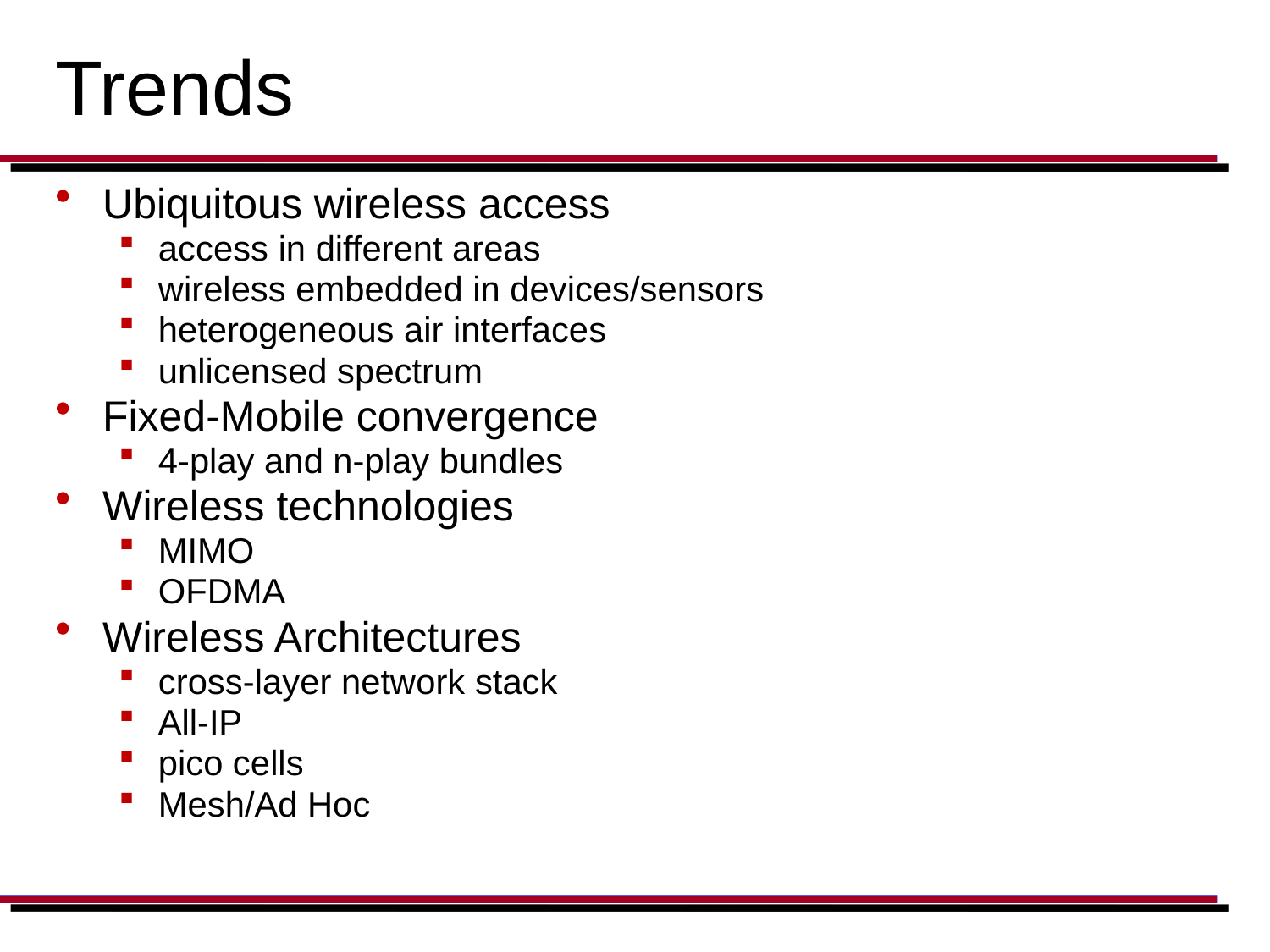

# Trends
Ubiquitous wireless access
access in different areas
wireless embedded in devices/sensors
heterogeneous air interfaces
unlicensed spectrum
Fixed-Mobile convergence
4-play and n-play bundles
Wireless technologies
MIMO
OFDMA
Wireless Architectures
cross-layer network stack
All-IP
pico cells
Mesh/Ad Hoc